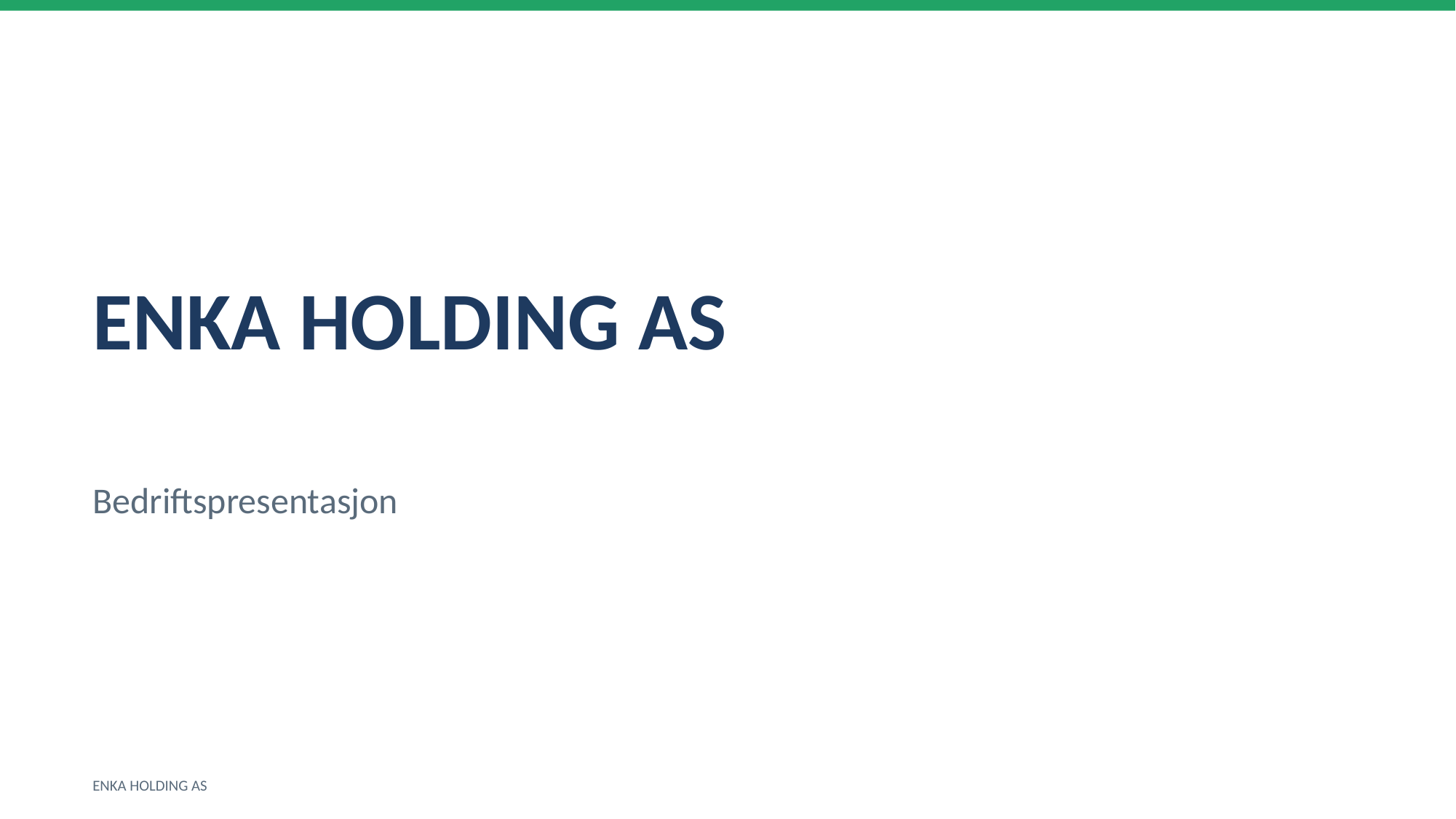

ENKA HOLDING AS
Bedriftspresentasjon
ENKA HOLDING AS